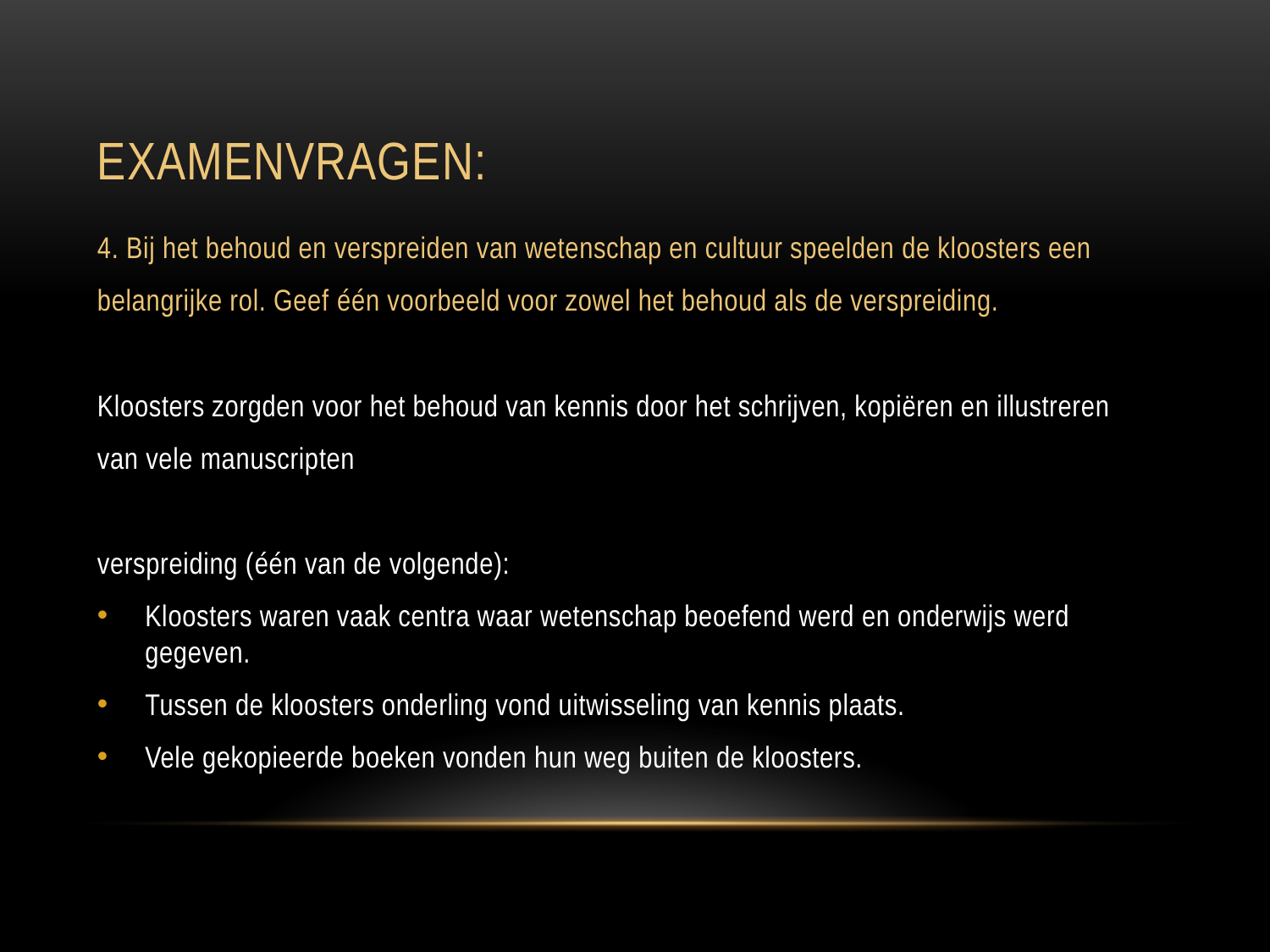

# Examenvragen:
4. Bij het behoud en verspreiden van wetenschap en cultuur speelden de kloosters een
belangrijke rol. Geef één voorbeeld voor zowel het behoud als de verspreiding.

Kloosters zorgden voor het behoud van kennis door het schrijven, kopiëren en illustreren
van vele manuscripten

verspreiding (één van de volgende):
Kloosters waren vaak centra waar wetenschap beoefend werd en onderwijs werd gegeven.
Tussen de kloosters onderling vond uitwisseling van kennis plaats.
Vele gekopieerde boeken vonden hun weg buiten de kloosters.